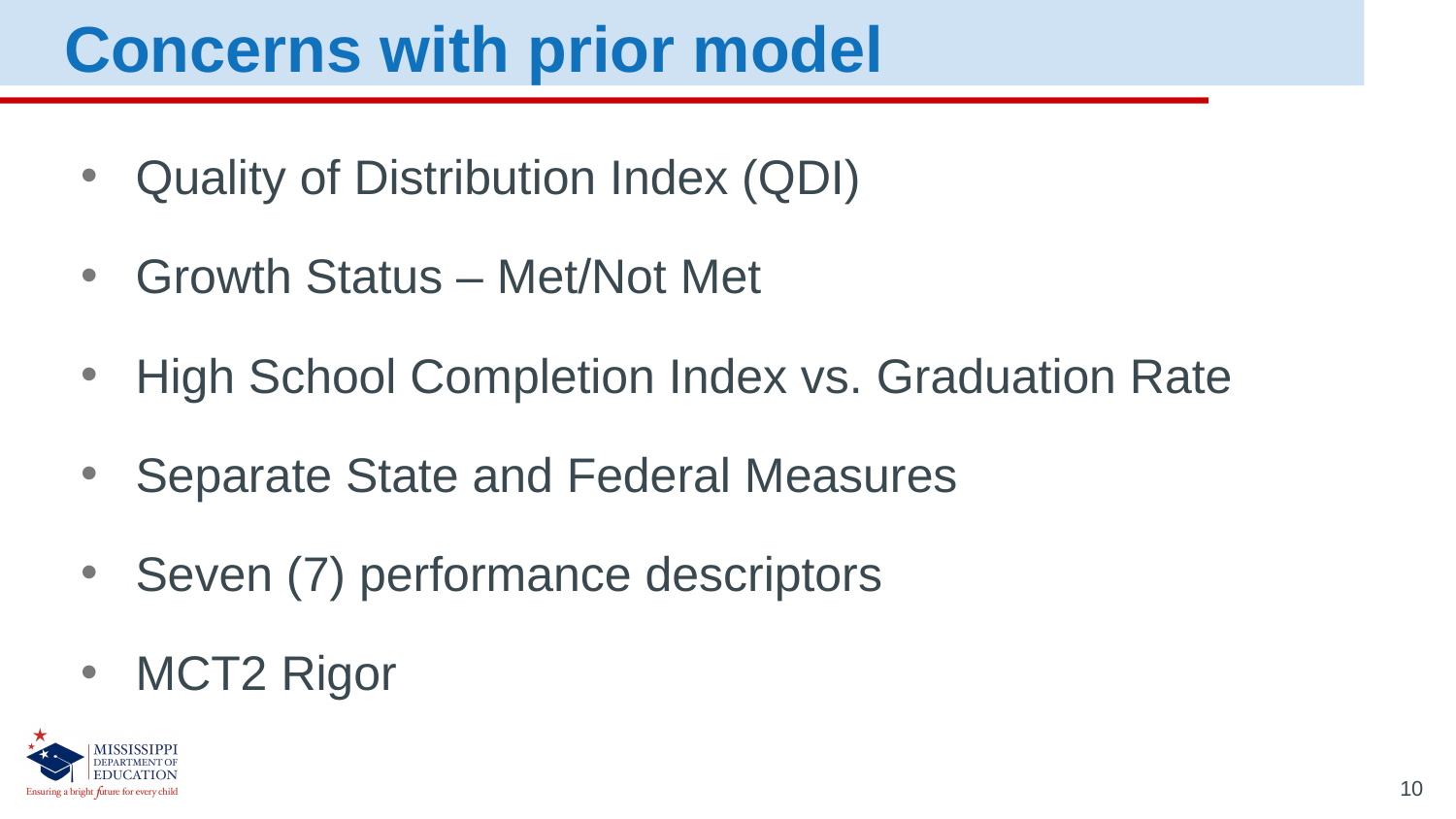

Concerns with prior model
Quality of Distribution Index (QDI)
Growth Status – Met/Not Met
High School Completion Index vs. Graduation Rate
Separate State and Federal Measures
Seven (7) performance descriptors
MCT2 Rigor
10